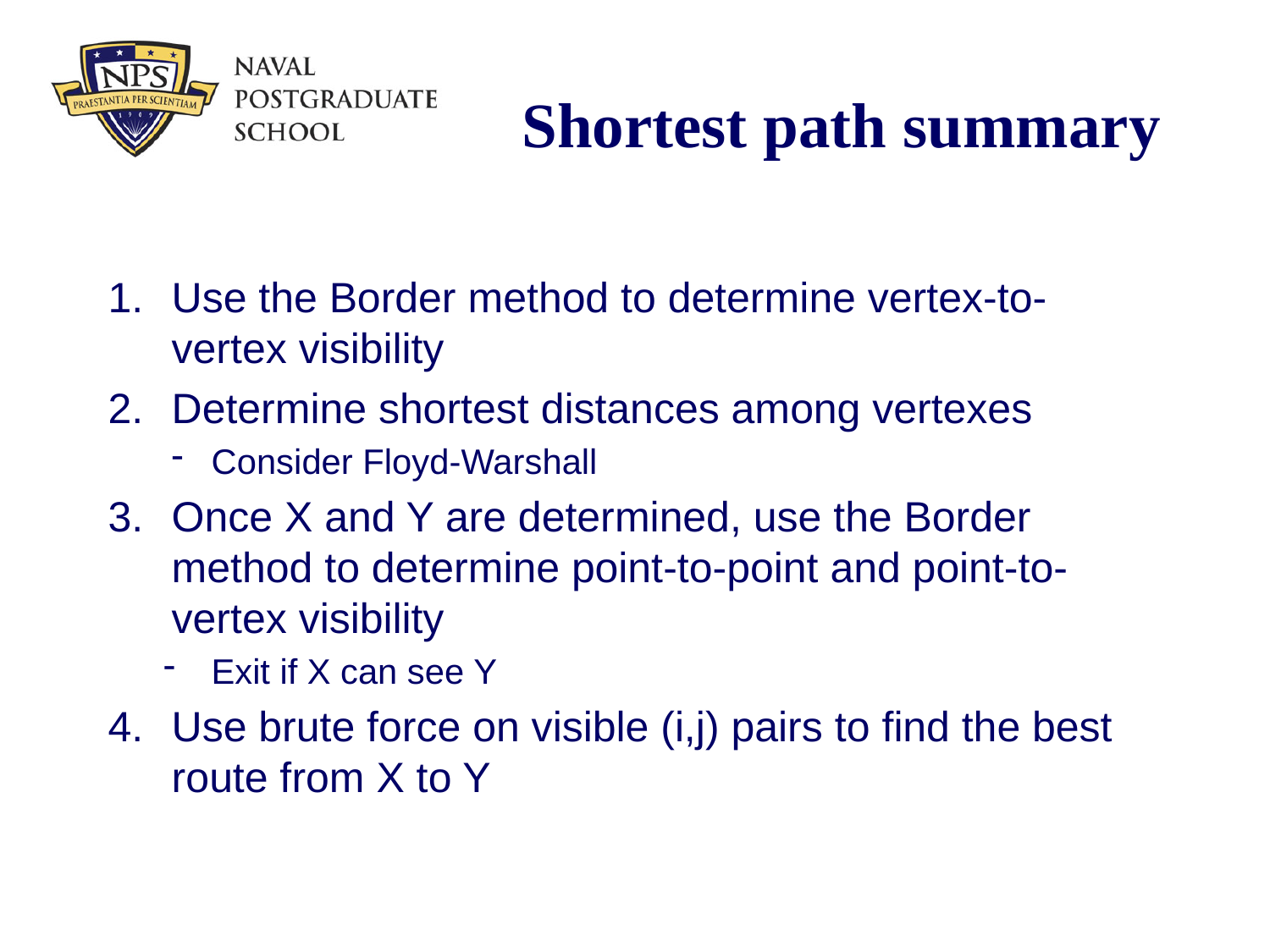

# Shortest path summary
Use the Border method to determine vertex-to-vertex visibility
Determine shortest distances among vertexes
Consider Floyd-Warshall
Once X and Y are determined, use the Border method to determine point-to-point and point-to-vertex visibility
Exit if X can see Y
Use brute force on visible (i,j) pairs to find the best route from X to Y